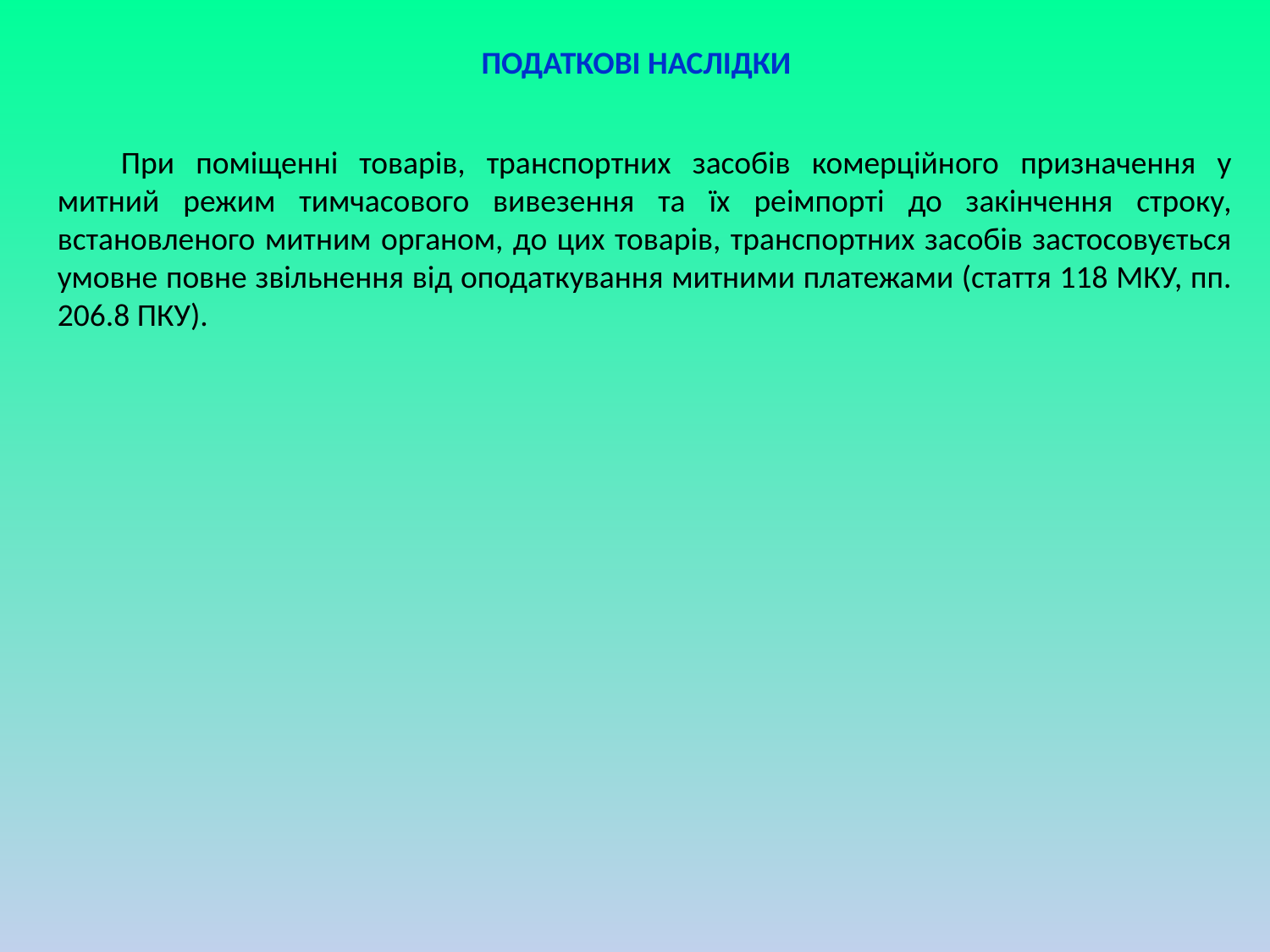

ПОДАТКОВІ НАСЛІДКИ
При поміщенні товарів, транспортних засобів комерційного призначення у митний режим тимчасового вивезення та їх реімпорті до закінчення строку, встановленого митним органом, до цих товарів, транспортних засобів застосовується умовне повне звільнення від оподаткування митними платежами (стаття 118 МКУ, пп. 206.8 ПКУ).